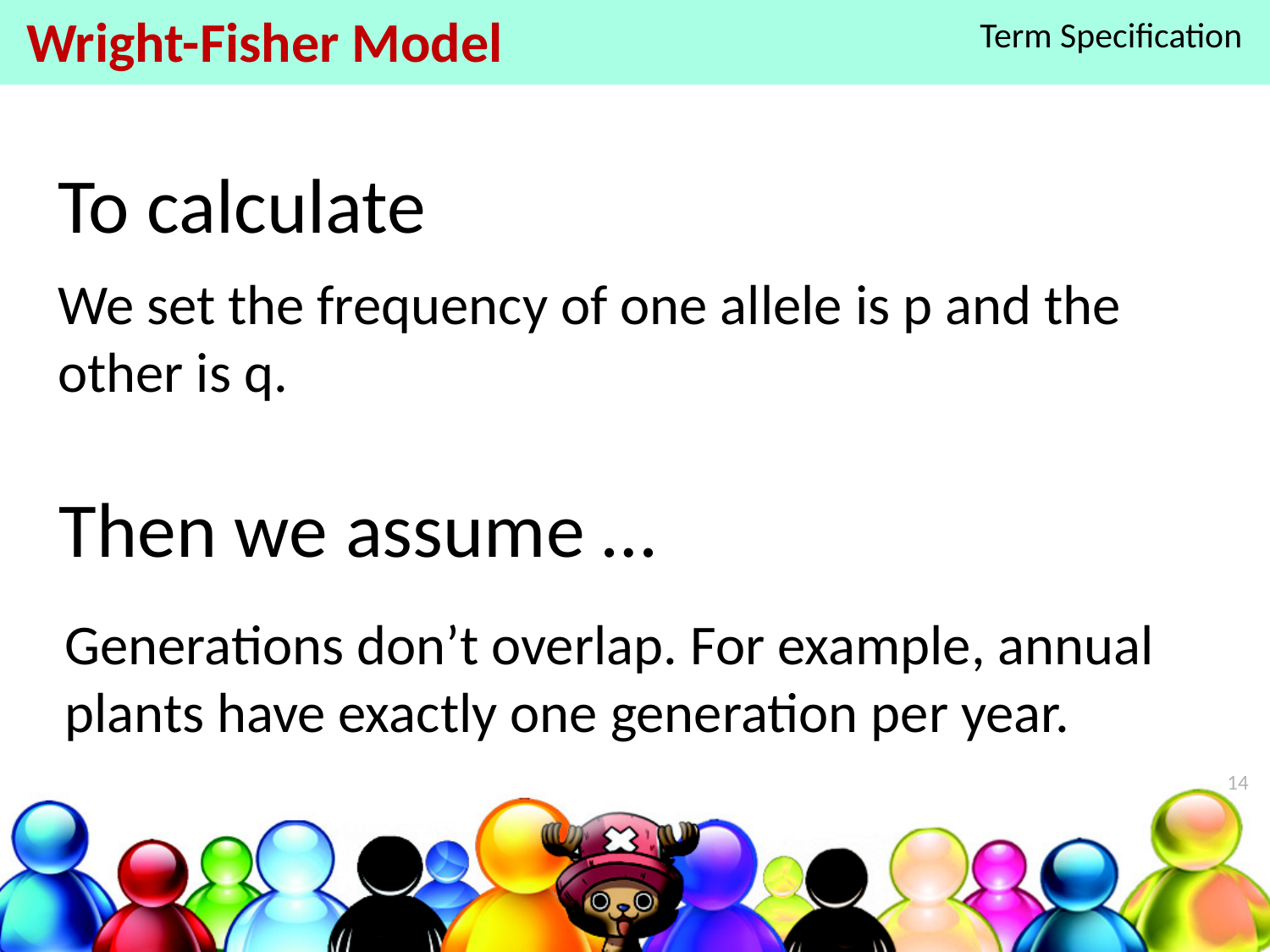

# Wright-Fisher Model
Term Specification
To calculate
We set the frequency of one allele is p and the other is q.
Then we assume …
Generations don’t overlap. For example, annual plants have exactly one generation per year.
14